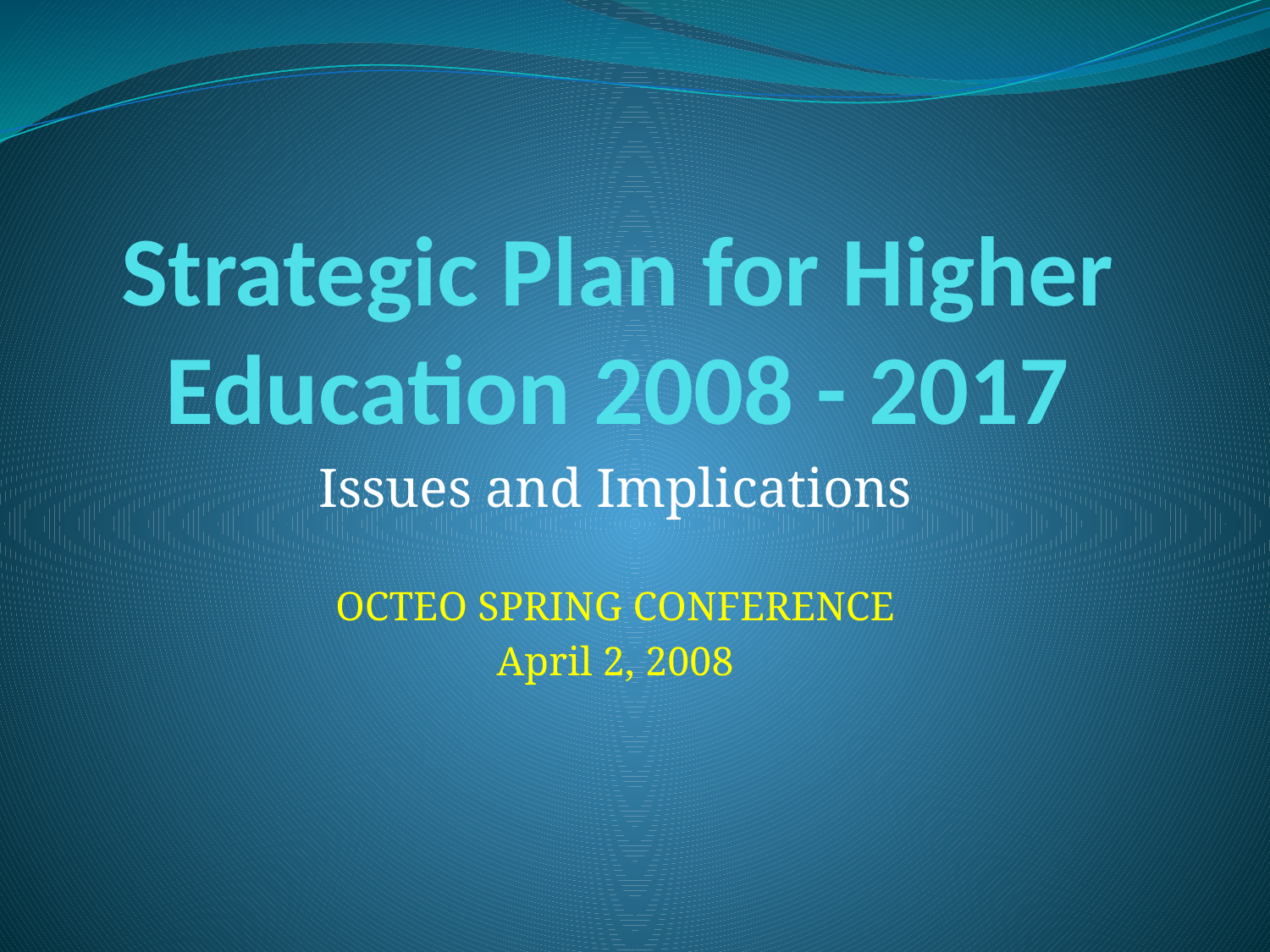

# Strategic Plan for Higher Education 2008 - 2017
Issues and Implications

OCTEO SPRING CONFERENCE
April 2, 2008